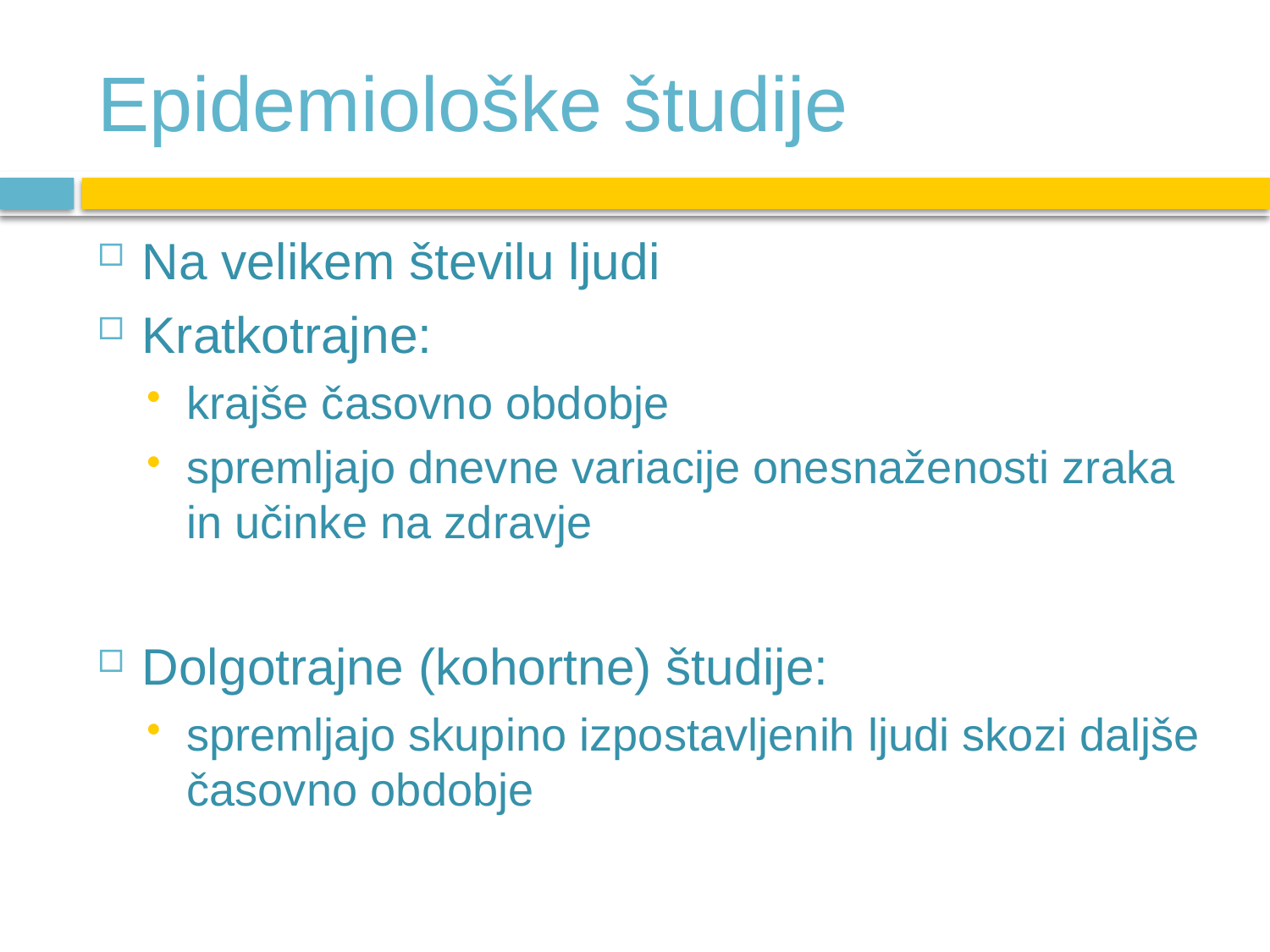

# Epidemiološke študije
Na velikem številu ljudi
Kratkotrajne:
krajše časovno obdobje
spremljajo dnevne variacije onesnaženosti zraka in učinke na zdravje

Dolgotrajne (kohortne) študije:
spremljajo skupino izpostavljenih ljudi skozi daljše časovno obdobje